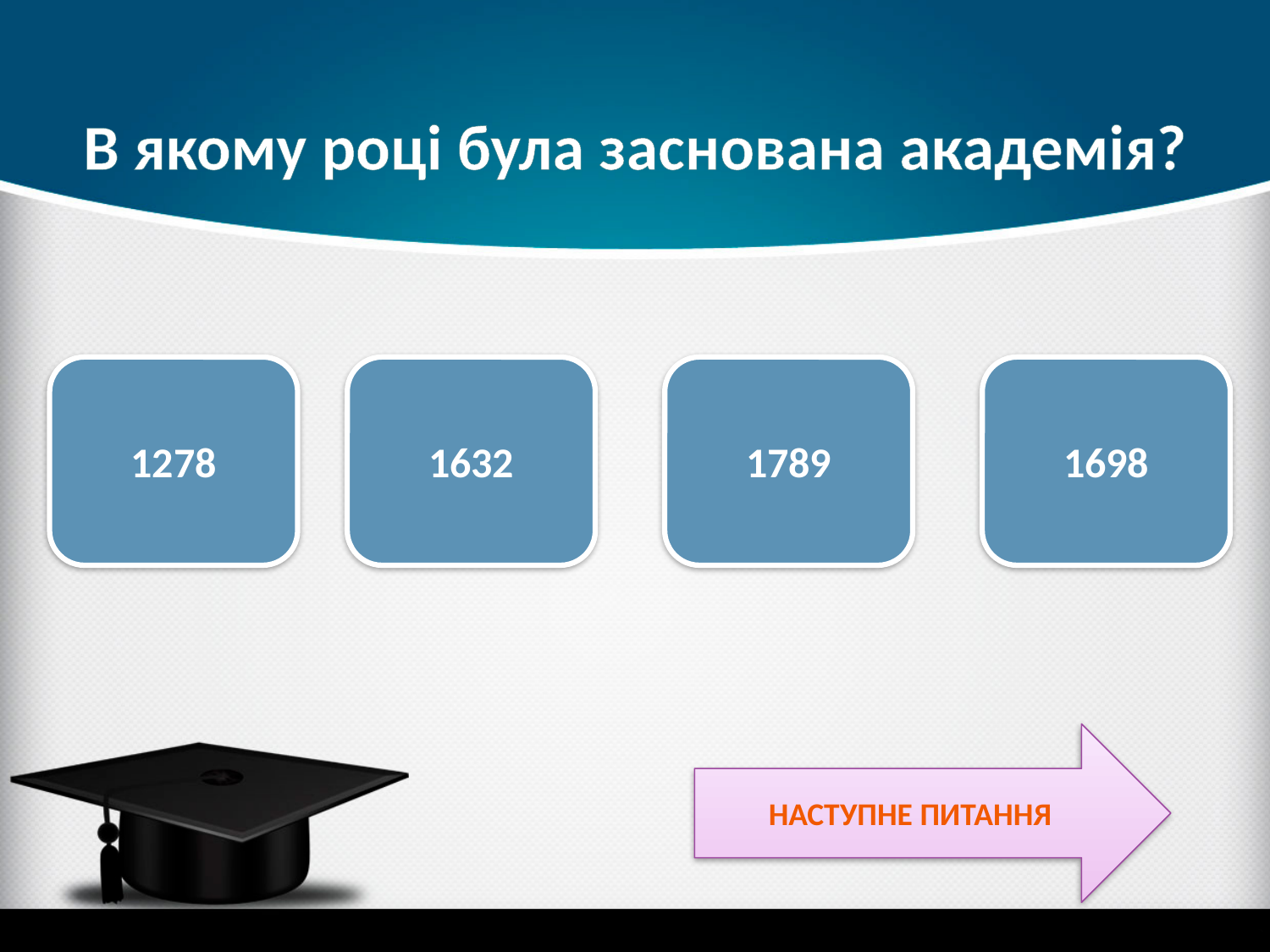

# В якому році була заснована академія?
1278
1632
1789
1698
Наступне питання